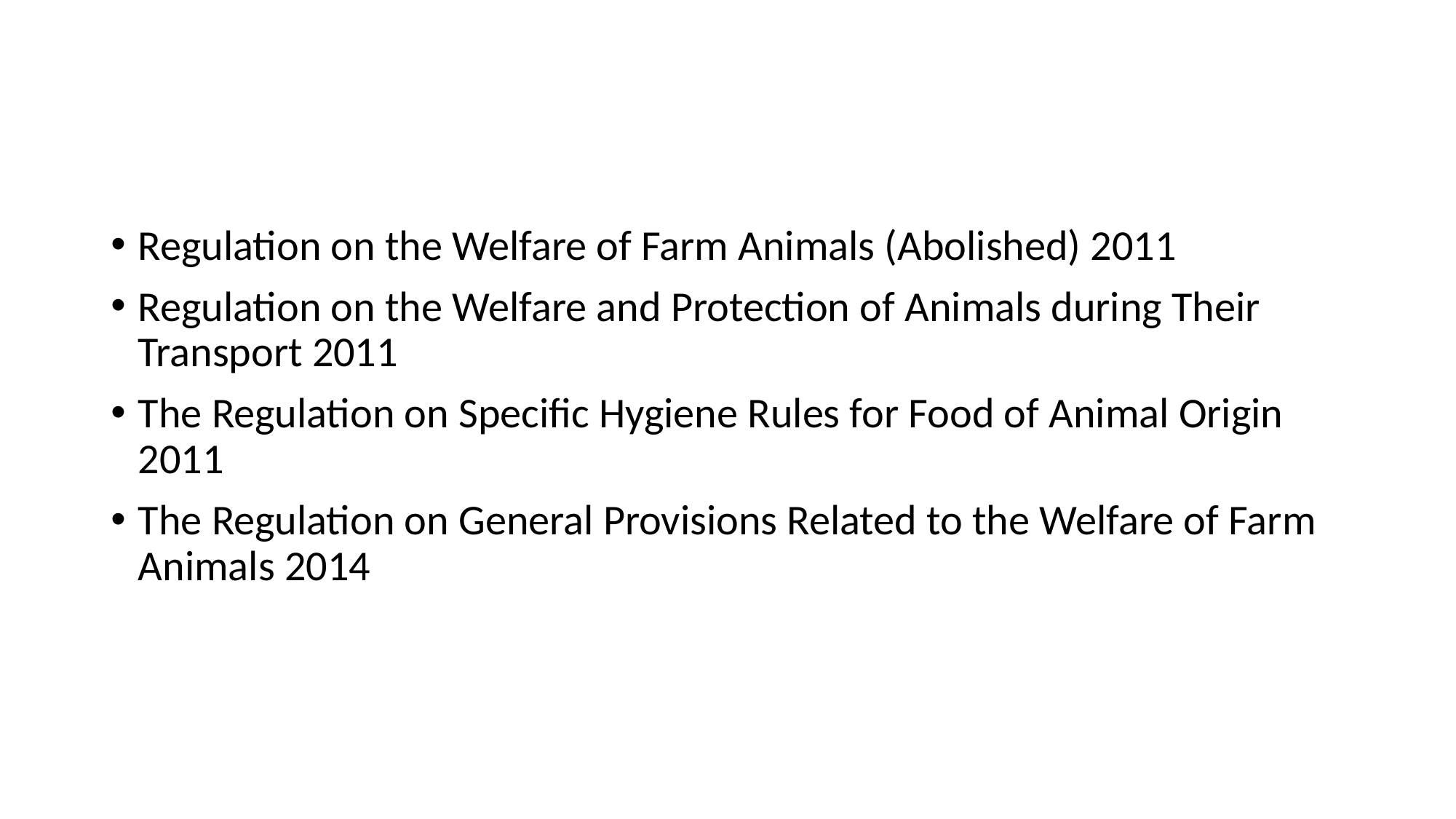

#
Regulation on the Welfare of Farm Animals (Abolished) 2011
Regulation on the Welfare and Protection of Animals during Their Transport 2011
The Regulation on Specific Hygiene Rules for Food of Animal Origin 2011
The Regulation on General Provisions Related to the Welfare of Farm Animals 2014